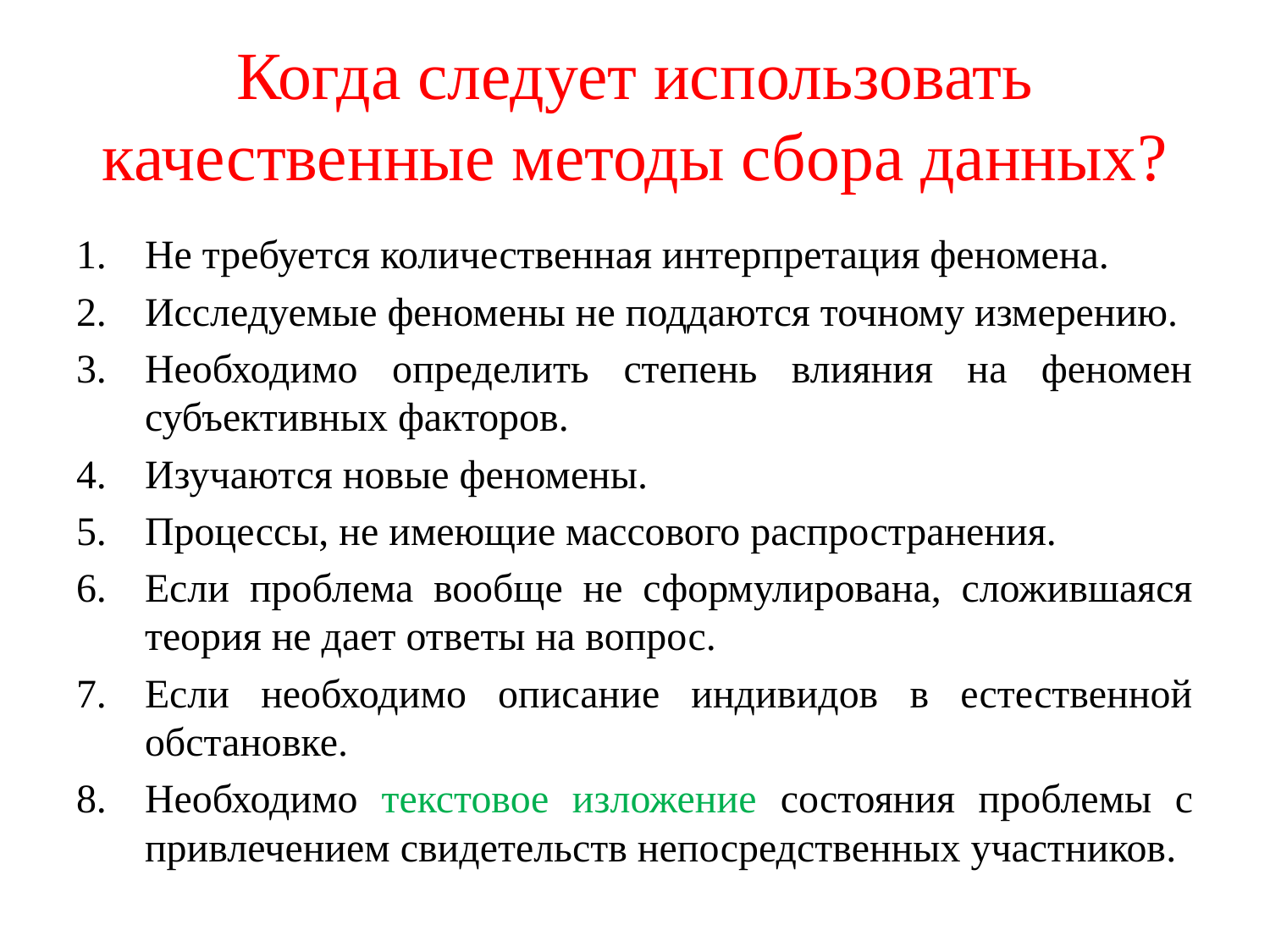

# Когда следует использовать качественные методы сбора данных?
Не требуется количественная интерпретация феномена.
Исследуемые феномены не поддаются точному измерению.
Необходимо определить степень влияния на феномен субъективных факторов.
Изучаются новые феномены.
Процессы, не имеющие массового распространения.
Если проблема вообще не сформулирована, сложившаяся теория не дает ответы на вопрос.
Если необходимо описание индивидов в естественной обстановке.
Необходимо текстовое изложение состояния проблемы с привлечением свидетельств непосредственных участников.